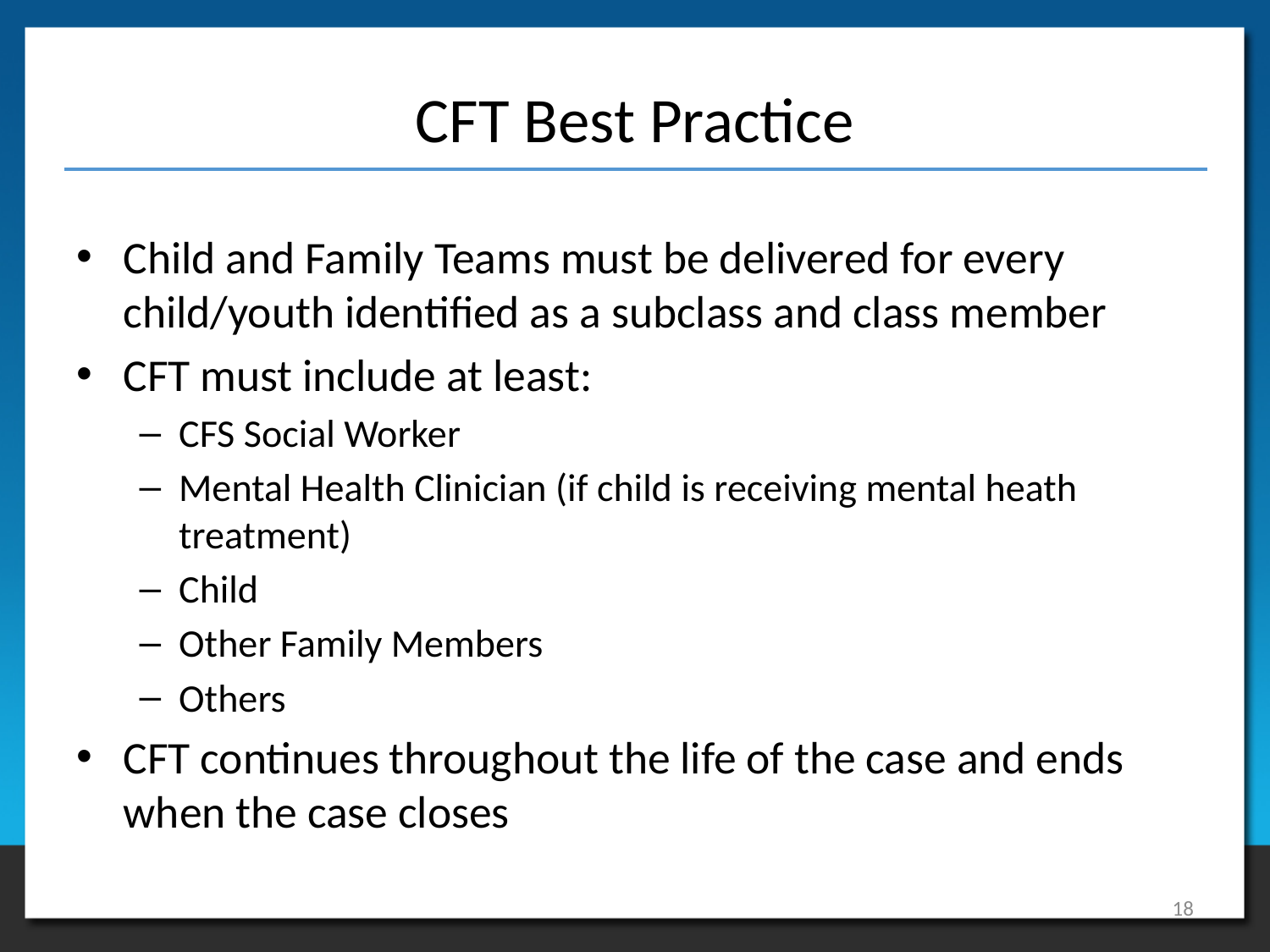

# CFT Best Practice
Child and Family Teams must be delivered for every child/youth identified as a subclass and class member
CFT must include at least:
CFS Social Worker
Mental Health Clinician (if child is receiving mental heath treatment)
Child
Other Family Members
Others
CFT continues throughout the life of the case and ends when the case closes
18